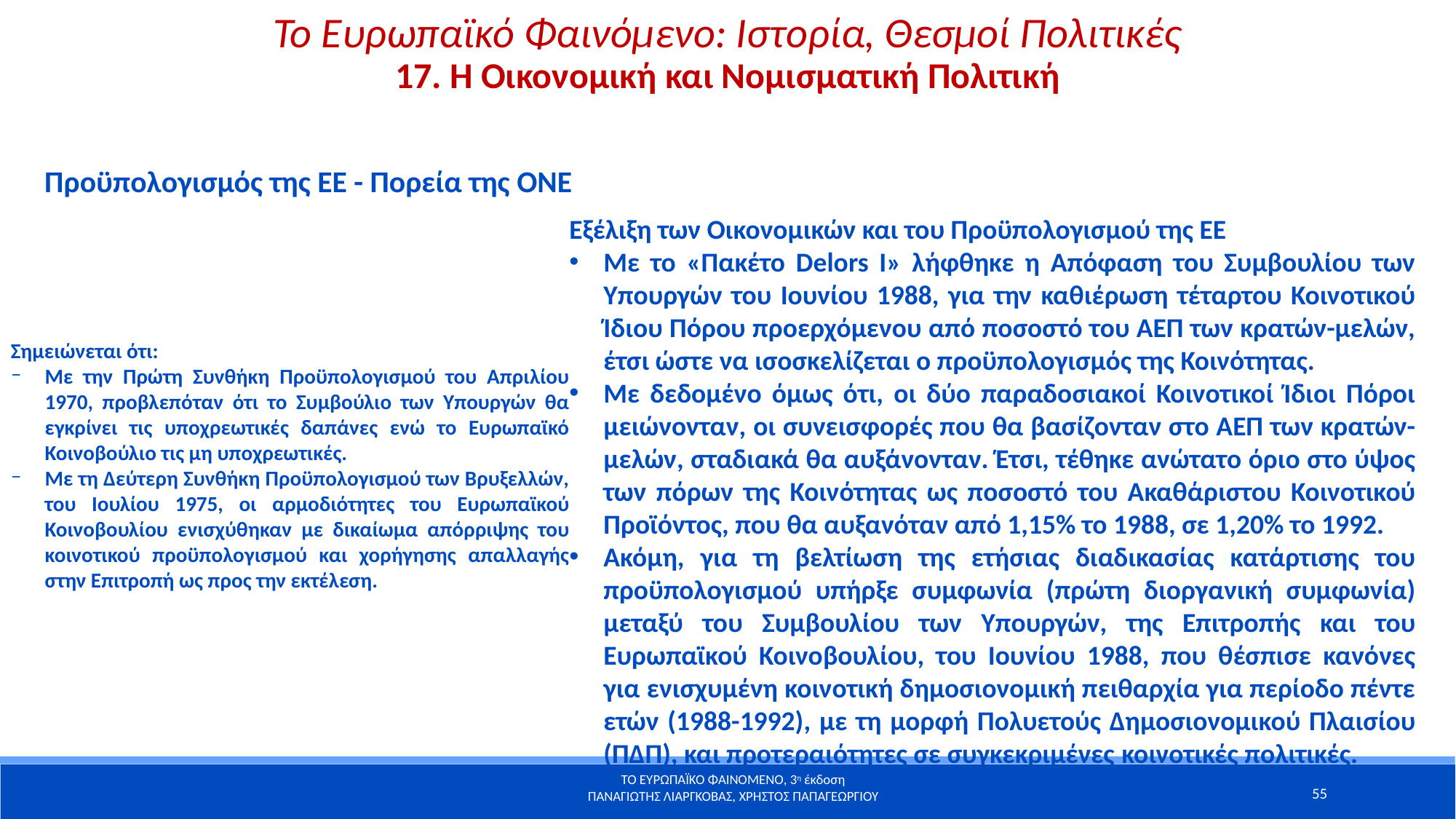

Το Ευρωπαϊκό Φαινόμενο: Ιστορία, Θεσμοί Πολιτικές
17. Η Οικονομική και Νομισματική Πολιτική
Προϋπολογισμός της ΕΕ - Πορεία της ΟΝΕ
Εξέλιξη των Οικονομικών και του Προϋπολογισμού της ΕΕ
Με το «Πακέτο Delors I» λήφθηκε η Απόφαση του Συμβουλίου των Υπουργών του Ιουνίου 1988, για την καθιέρωση τέταρτου Κοινοτικού Ίδιου Πόρου προερχόμενου από ποσοστό του ΑΕΠ των κρατών-μελών, έτσι ώστε να ισοσκελίζεται ο προϋπολογισμός της Κοινότητας.
Με δεδομένο όμως ότι, οι δύο παραδοσιακοί Κοινοτικοί Ίδιοι Πόροι μειώνονταν, οι συνεισφορές που θα βασίζονταν στο ΑΕΠ των κρατών-μελών, σταδιακά θα αυξάνονταν. Έτσι, τέθηκε ανώτατο όριο στο ύψος των πόρων της Κοινότητας ως ποσοστό του Ακαθάριστου Κοινοτικού Προϊόντος, που θα αυξανόταν από 1,15% το 1988, σε 1,20% το 1992.
Ακόμη, για τη βελτίωση της ετήσιας διαδικασίας κατάρτισης του προϋπολογισμού υπήρξε συμφωνία (πρώτη διοργανική συμφωνία) μεταξύ του Συμβουλίου των Υπουργών, της Επιτροπής και του Ευρωπαϊκού Κοινοβουλίου, του Ιουνίου 1988, που θέσπισε κανόνες για ενισχυμένη κοινοτική δημοσιονομική πειθαρχία για περίοδο πέντε ετών (1988-1992), με τη μορφή Πολυετούς Δημοσιονομικού Πλαισίου (ΠΔΠ), και προτεραιότητες σε συγκεκριμένες κοινοτικές πολιτικές.
Σημειώνεται ότι:
Με την Πρώτη Συνθήκη Προϋπολογισμού του Απριλίου 1970, προβλεπόταν ότι το Συμβούλιο των Υπουργών θα εγκρίνει τις υποχρεωτικές δαπάνες ενώ το Ευρωπαϊκό Κοινοβούλιο τις μη υποχρεωτικές.
Με τη Δεύτερη Συνθήκη Προϋπολογισμού των Βρυξελλών, του Ιουλίου 1975, οι αρμοδιότητες του Ευρωπαϊκού Κοινοβουλίου ενισχύθηκαν με δικαίωμα απόρριψης του κοινοτικού προϋπολογισμού και χορήγησης απαλλαγής στην Επιτροπή ως προς την εκτέλεση.
55